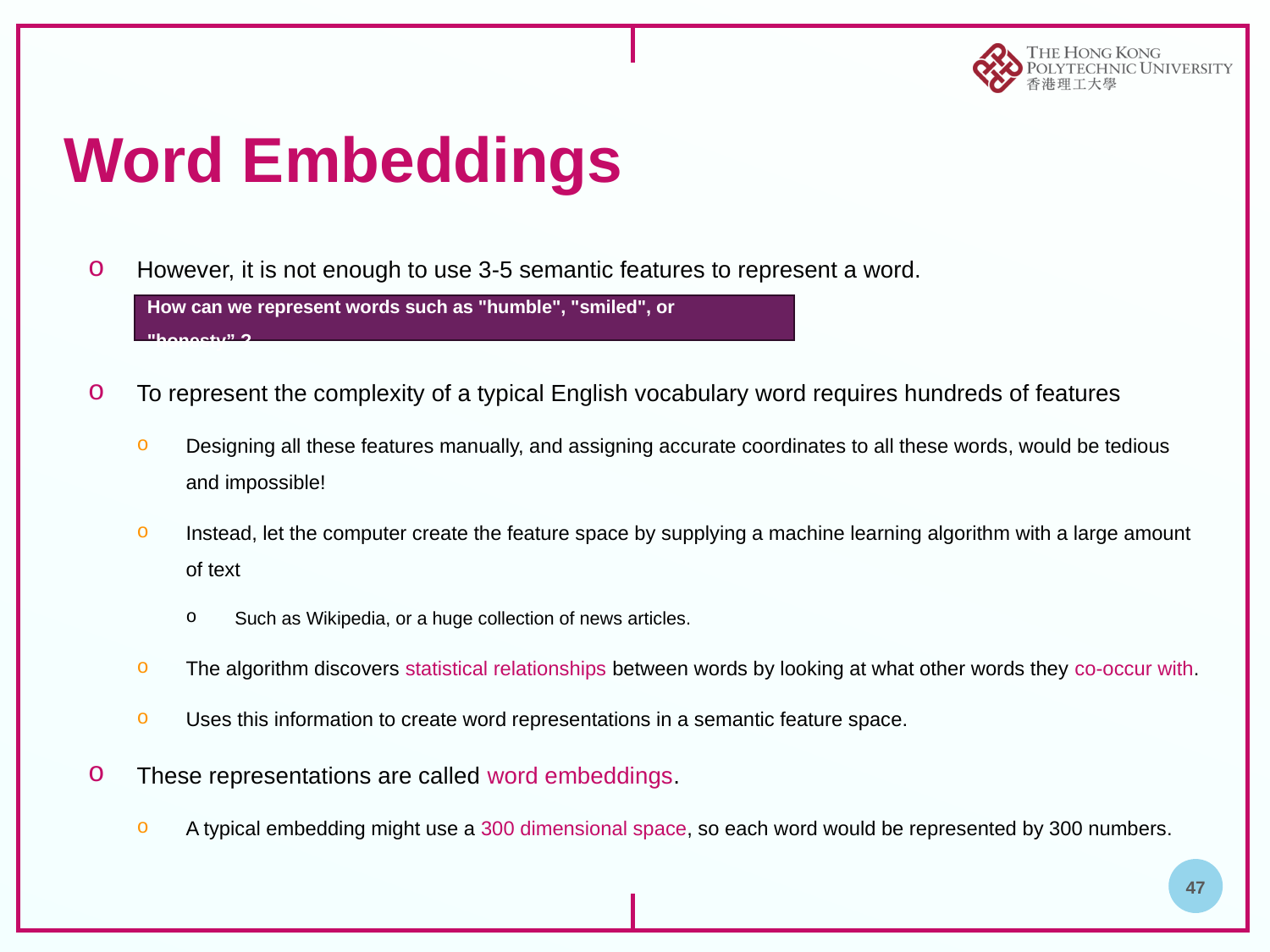

# Word Embeddings
However, it is not enough to use 3-5 semantic features to represent a word.

To represent the complexity of a typical English vocabulary word requires hundreds of features
Designing all these features manually, and assigning accurate coordinates to all these words, would be tedious and impossible!
Instead, let the computer create the feature space by supplying a machine learning algorithm with a large amount of text
Such as Wikipedia, or a huge collection of news articles.
The algorithm discovers statistical relationships between words by looking at what other words they co-occur with.
Uses this information to create word representations in a semantic feature space.
These representations are called word embeddings.
A typical embedding might use a 300 dimensional space, so each word would be represented by 300 numbers.
How can we represent words such as "humble", "smiled", or "honesty” ?